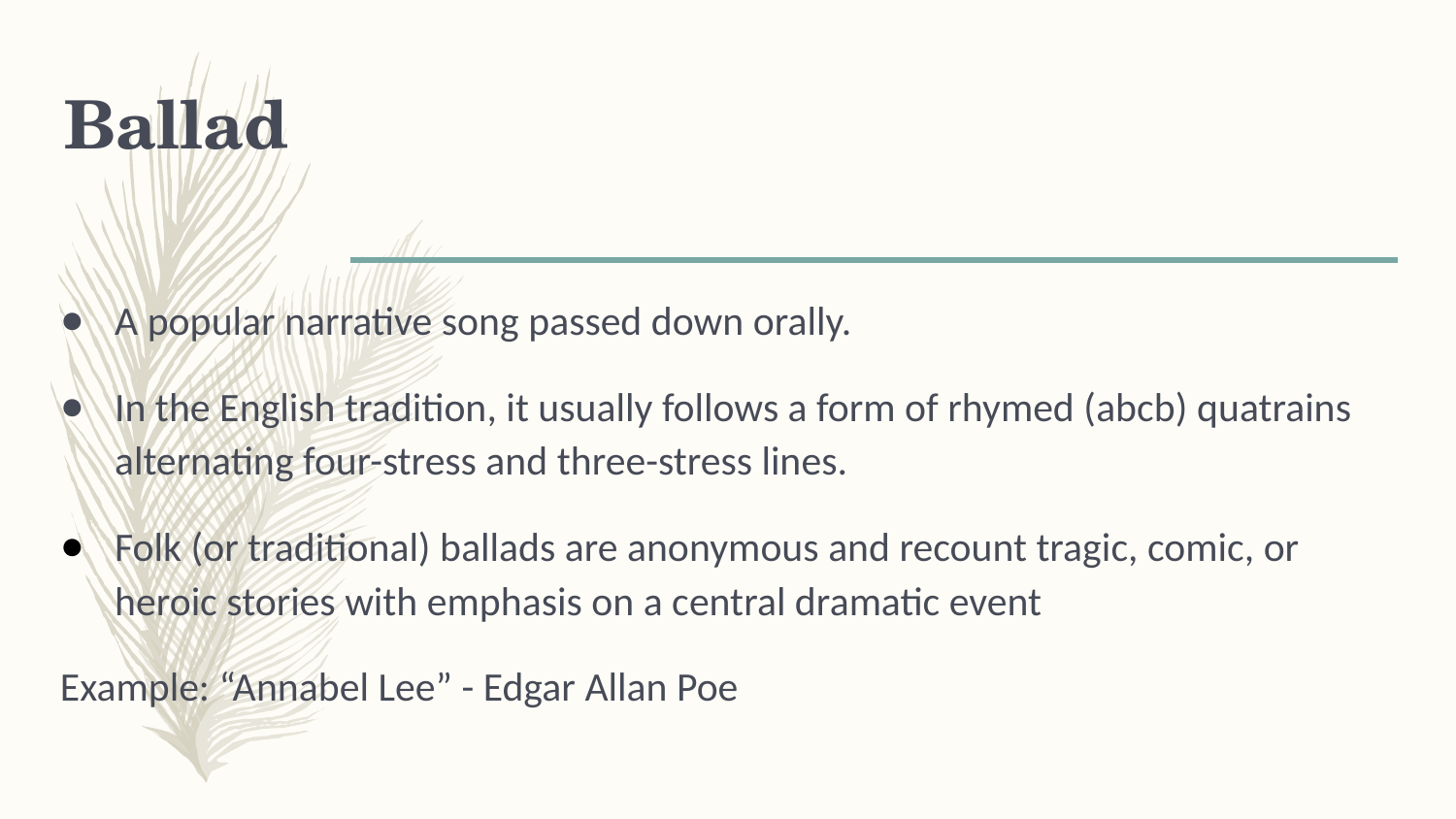

# Ballad
A popular narrative song passed down orally.
In the English tradition, it usually follows a form of rhymed (abcb) quatrains alternating four-stress and three-stress lines.
Folk (or traditional) ballads are anonymous and recount tragic, comic, or heroic stories with emphasis on a central dramatic event
Example: “Annabel Lee” - Edgar Allan Poe